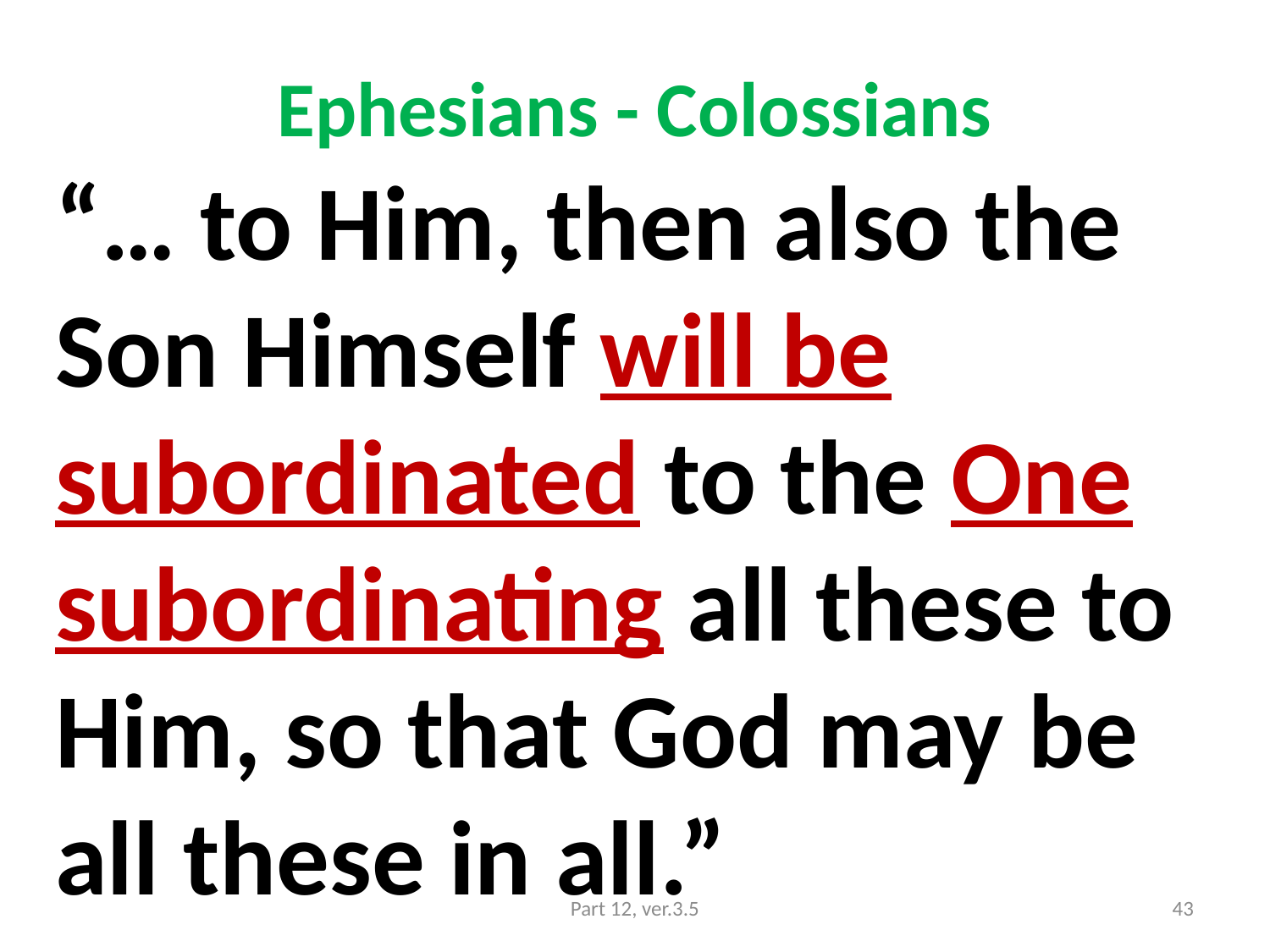

# Ephesians - Colossians
“… to Him, then also the Son Himself will be subordinated to the One subordinating all these to Him, so that God may be all these in all.”
Part 12, ver.3.5
43